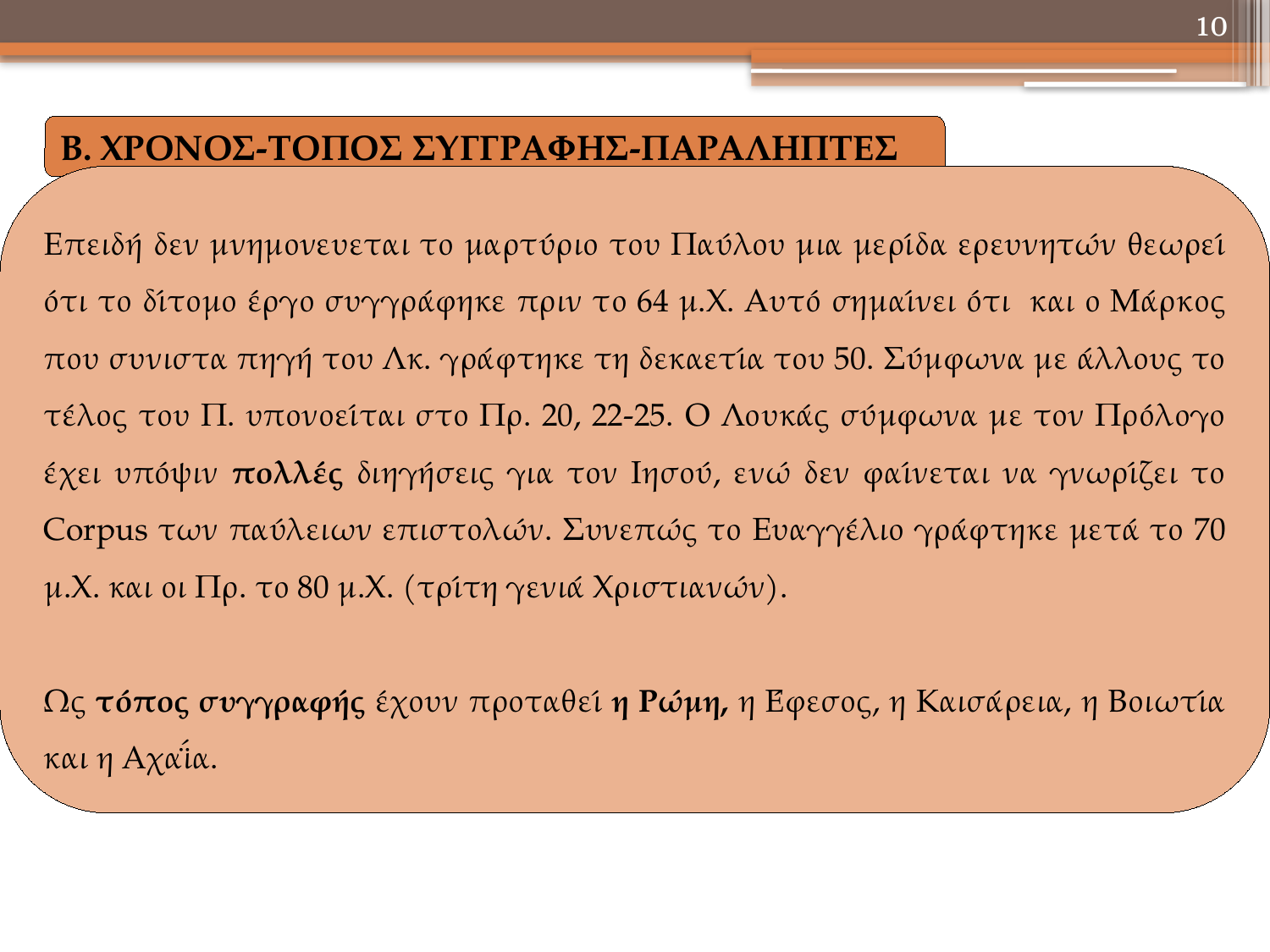

10
Β. ΧΡΟΝΟΣ-ΤΟΠΟΣ ΣΥΓΓΡΑΦΗΣ-ΠΑΡΑΛΗΠΤΕΣ
Επειδή δεν μνημονευεται το μαρτύριο του Παύλου μια μερίδα ερευνητών θεωρεί ότι το δίτομο έργο συγγράφηκε πριν το 64 μ.Χ. Αυτό σημαίνει ότι  και ο Μάρκος που συνιστα πηγή του Λκ. γράφτηκε τη δεκαετία του 50. σύμφωνα με άλλους το τέλος του Π. υπονοείται στο Πρ. 20, 22-25. Ο Λουκάς σύμφωνα με τον Πρόλογο έχει υπόψιν πολλές διηγήσεις για τον Ιησού, ενώ δεν φαίνεται να γνωρίζει το Corpus των παύλειων επιστολών. Συνεπώς το Ευαγγέλιο γράφτηκε μετά το 70 μ.Χ. και οι Πρ. το 80 μ.Χ. (τρίτη γενιά Χριστιανών).

Ως τόπος συγγραφής έχουν προταθεί η Ρώμη, η Έφεσος, η Καισάρεια, η Βοιωτία και η Αχαΐα.